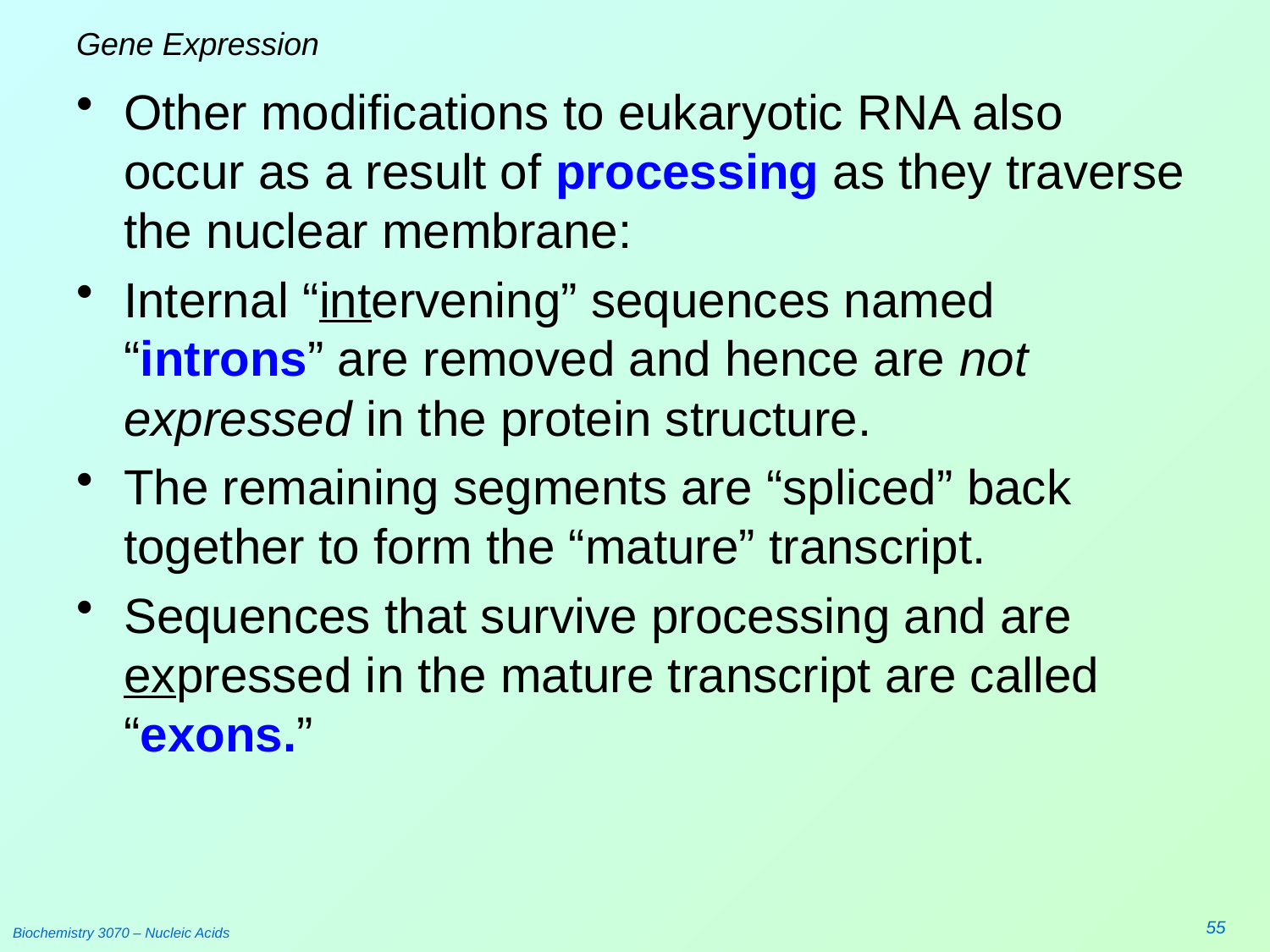

# Gene Expression
Other modifications to eukaryotic RNA also occur as a result of processing as they traverse the nuclear membrane:
Internal “intervening” sequences named “introns” are removed and hence are not expressed in the protein structure.
The remaining segments are “spliced” back together to form the “mature” transcript.
Sequences that survive processing and are expressed in the mature transcript are called “exons.”
55
Biochemistry 3070 – Nucleic Acids